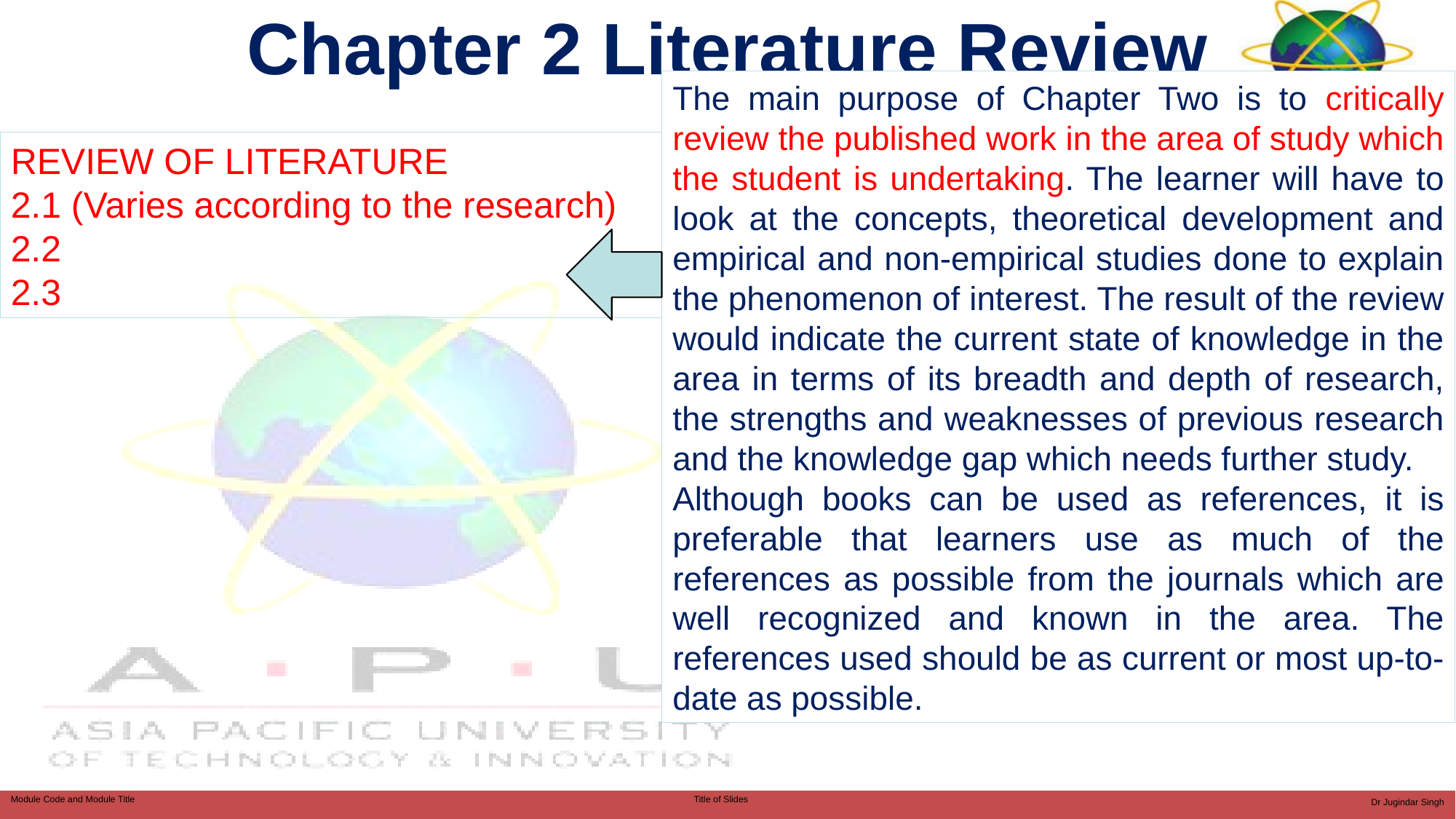

# Chapter 2 Literature Review
The main purpose of Chapter Two is to critically review the published work in the area of study which the student is undertaking. The learner will have to look at the concepts, theoretical development and empirical and non-empirical studies done to explain the phenomenon of interest. The result of the review would indicate the current state of knowledge in the area in terms of its breadth and depth of research, the strengths and weaknesses of previous research and the knowledge gap which needs further study.
Although books can be used as references, it is preferable that learners use as much of the references as possible from the journals which are well recognized and known in the area. The references used should be as current or most up-to-date as possible.
REVIEW OF LITERATURE
2.1 (Varies according to the research)
2.2
2.3

Dr Jugindar Singh